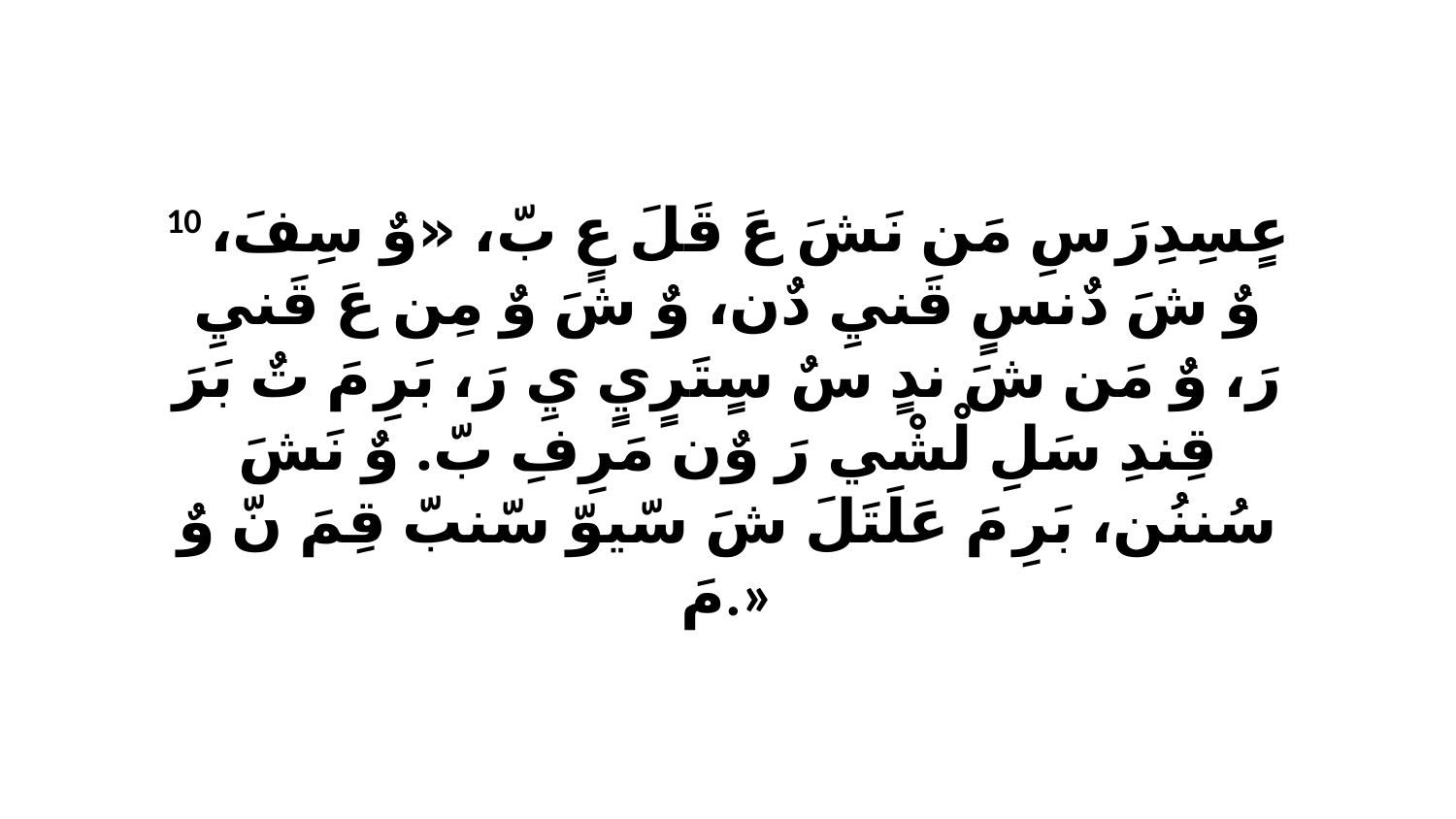

10 عٍسِدِرَ سِ مَن نَشَ عَ قَلَ عٍ بّ، «وٌ سِفَ، وٌ شَ دٌنسٍ قَنيِ دٌن، وٌ شَ وٌ مِن عَ قَنيِ رَ، وٌ مَن شَ ندٍ سٌ سٍتَرٍيٍ يِ رَ، بَرِ مَ تٌ بَرَ قِندِ سَلِ لْشْي رَ وٌن مَرِفِ بّ. وٌ نَشَ سُننُن، بَرِ مَ عَلَتَلَ شَ سّيوّ سّنبّ قِمَ نّ وٌ مَ.»